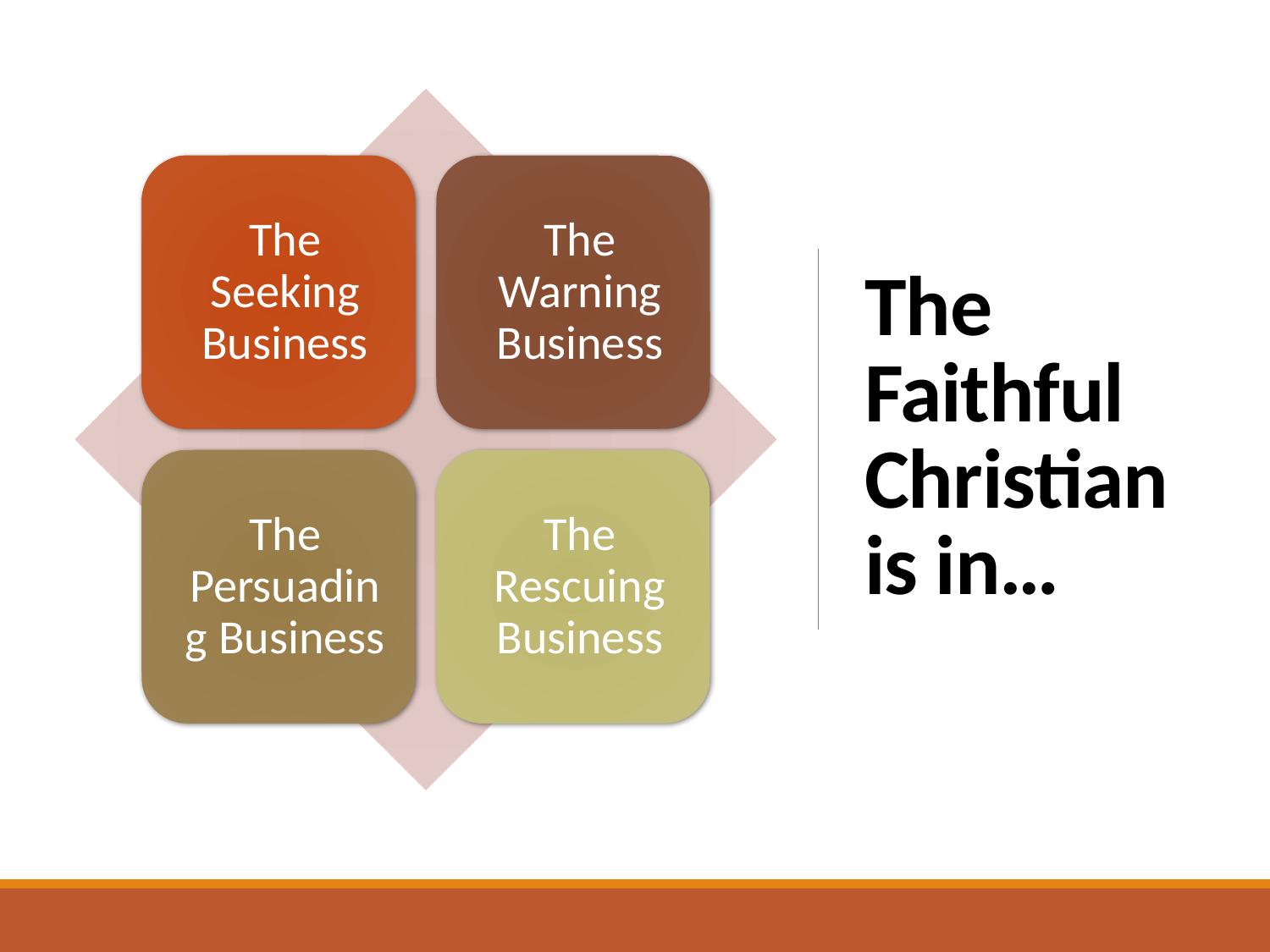

# The Faithful Christian is in…
The Seeking Business
The Warning Business
The Persuading Business
The Rescuing Business